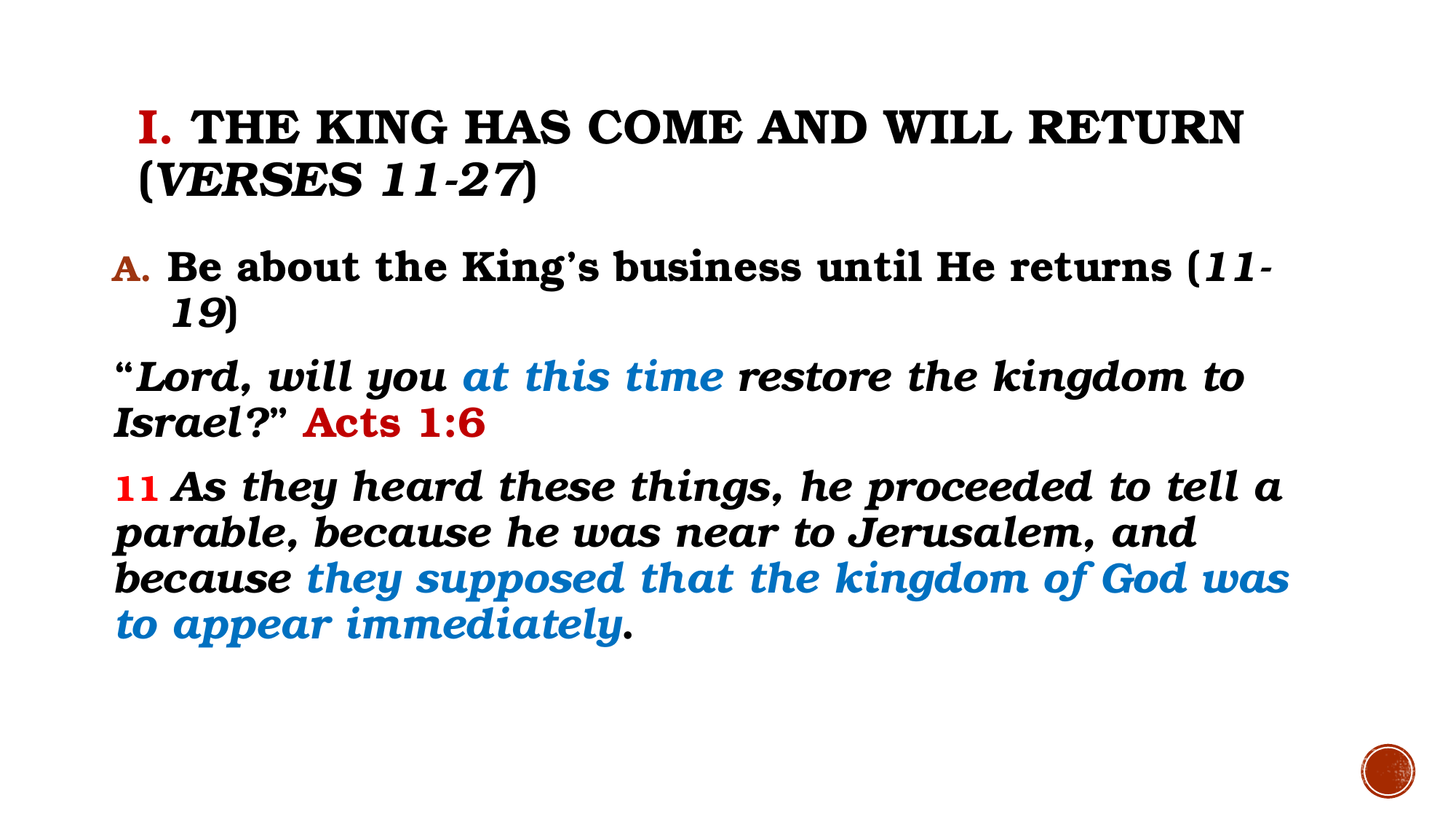

# I. The King has come and will return (verses 11-27)
Be about the King’s business until He returns (11-19)
“Lord, will you at this time restore the kingdom to Israel?” Acts 1:6
11 As they heard these things, he proceeded to tell a parable, because he was near to Jerusalem, and because they supposed that the kingdom of God was to appear immediately.